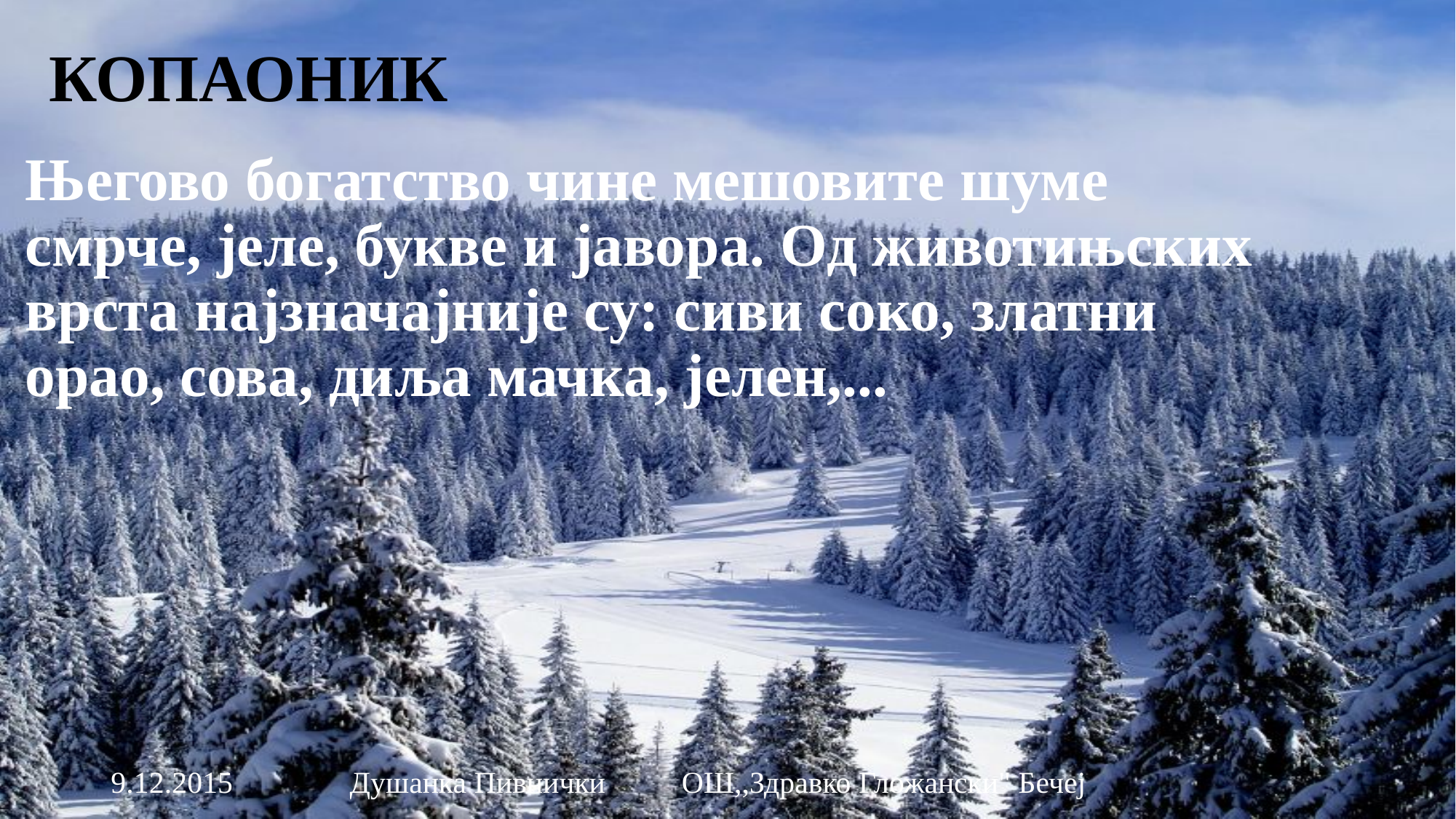

# КОПАОНИК
Његово богатство чине мешовите шуме смрче, јеле, букве и јавора. Од животињских врста најзначајније су: сиви соко, златни орао, сова, диља мачка, јелен,...
9.12.2015
Душанка Пивнички          ОШ,,Здравко Гложански" Бечеј